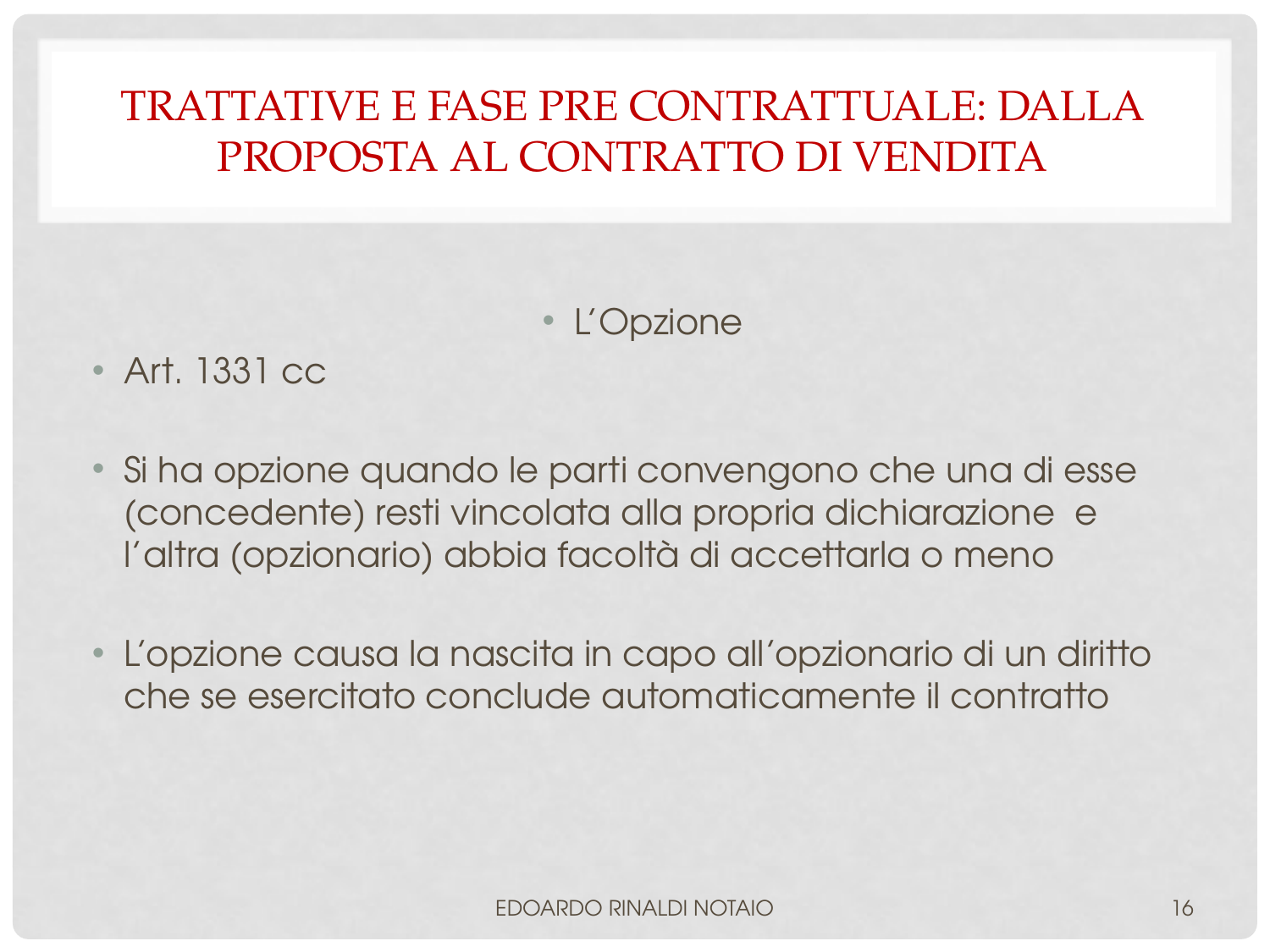

# TRATTATIVE e FASE PRE CONTRATTUALE: dalla proposta al contratto di vendita

L’Opzione
Art. 1331 cc

Si ha opzione quando le parti convengono che una di esse (concedente) resti vincolata alla propria dichiarazione  e l’altra (opzionario) abbia facoltà di accettarla o meno

L’opzione causa la nascita in capo all’opzionario di un diritto che se esercitato conclude automaticamente il contratto

EDOARDO RINALDI NOTAIO
16